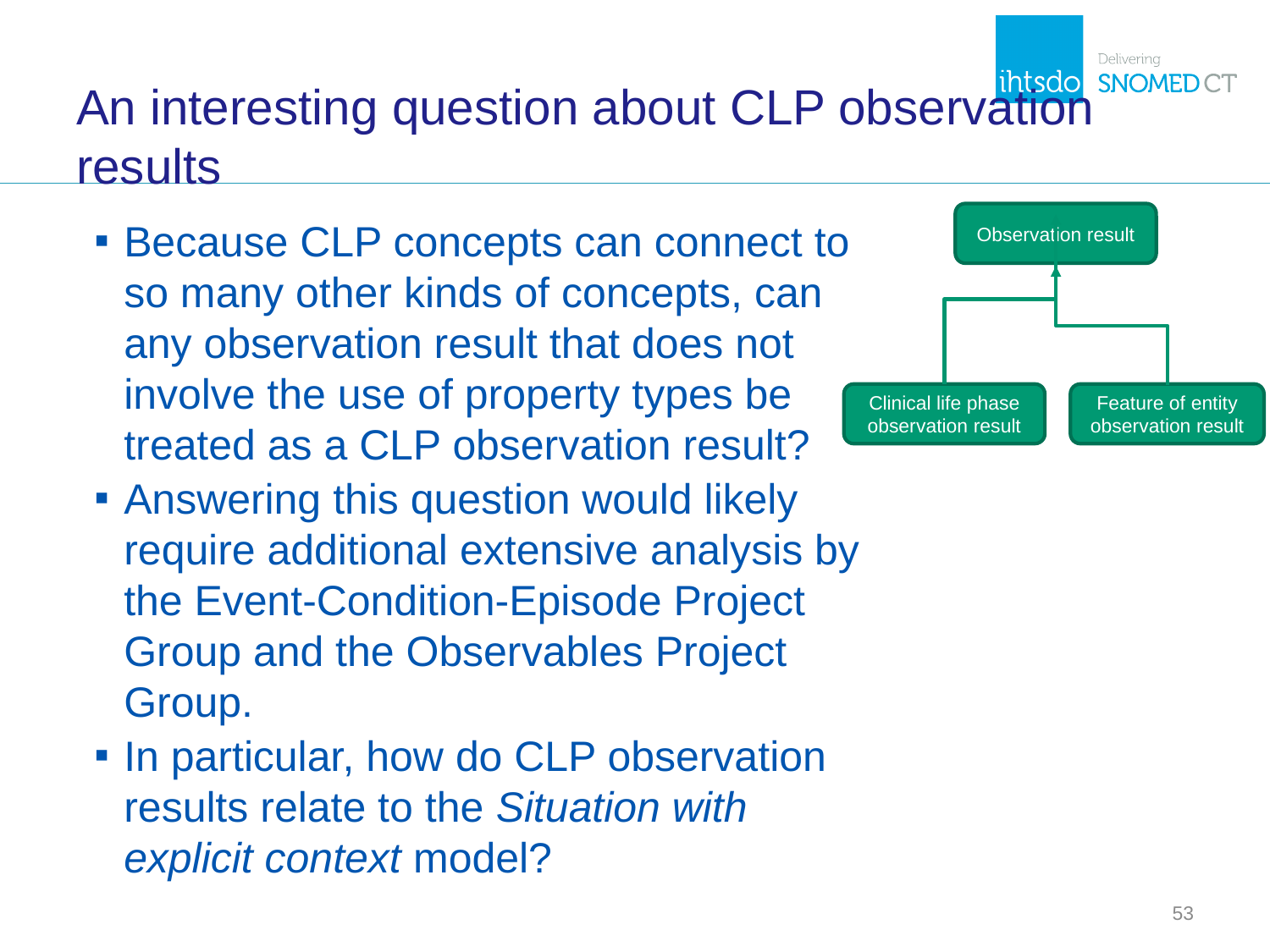

# An interesting question about CLP observation results
Because CLP concepts can connect to so many other kinds of concepts, can any observation result that does not involve the use of property types be treated as a CLP observation result?
Answering this question would likely require additional extensive analysis by the Event-Condition-Episode Project Group and the Observables Project Group.
In particular, how do CLP observation results relate to the Situation with explicit context model?
Observation result
Clinical life phase observation result
Feature of entity observation result
53